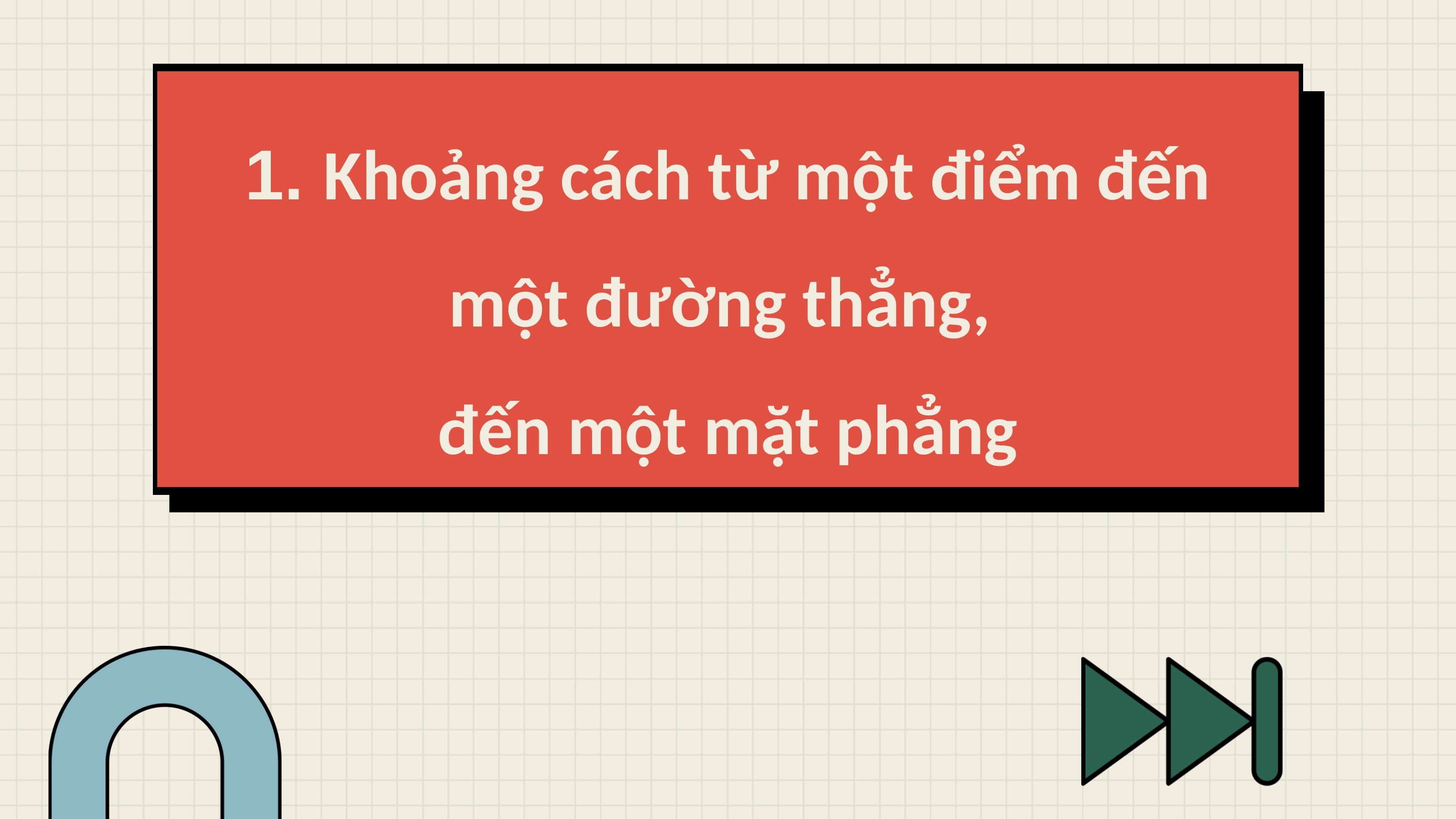

1. Khoảng cách từ một điểm đến một đường thẳng,
đến một mặt phẳng